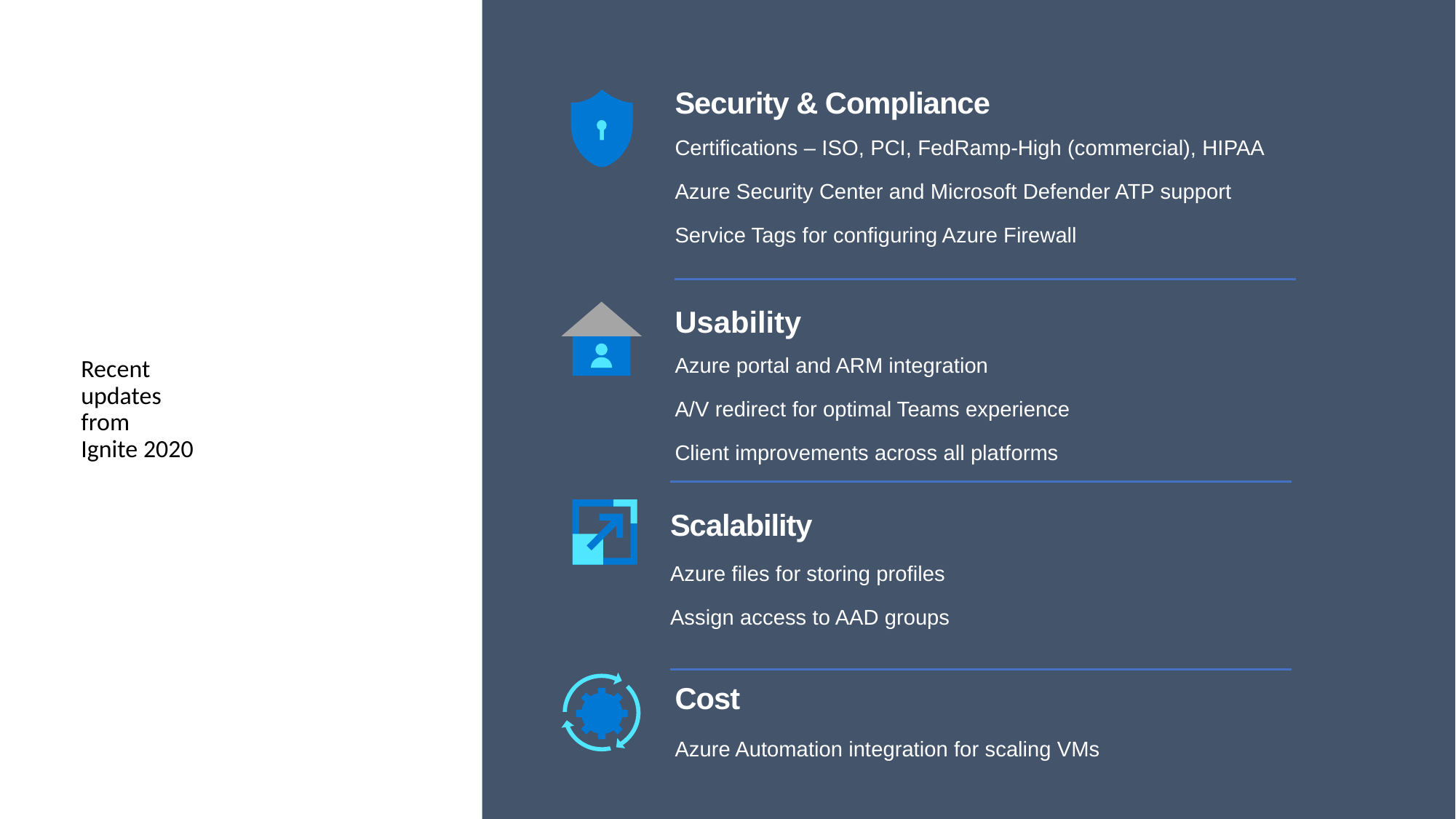

Security & Compliance

Certifications – ISO, PCI, FedRamp-High (commercial), HIPAA
Azure Security Center and Microsoft Defender ATP support
Service Tags for configuring Azure Firewall

Usability

Azure portal and ARM integration
A/V redirect for optimal Teams experience
Client improvements across all platforms
# Recent updates from Ignite 2020

Scalability

Azure files for storing profiles
Assign access to AAD groups

Cost

Azure Automation integration for scaling VMs